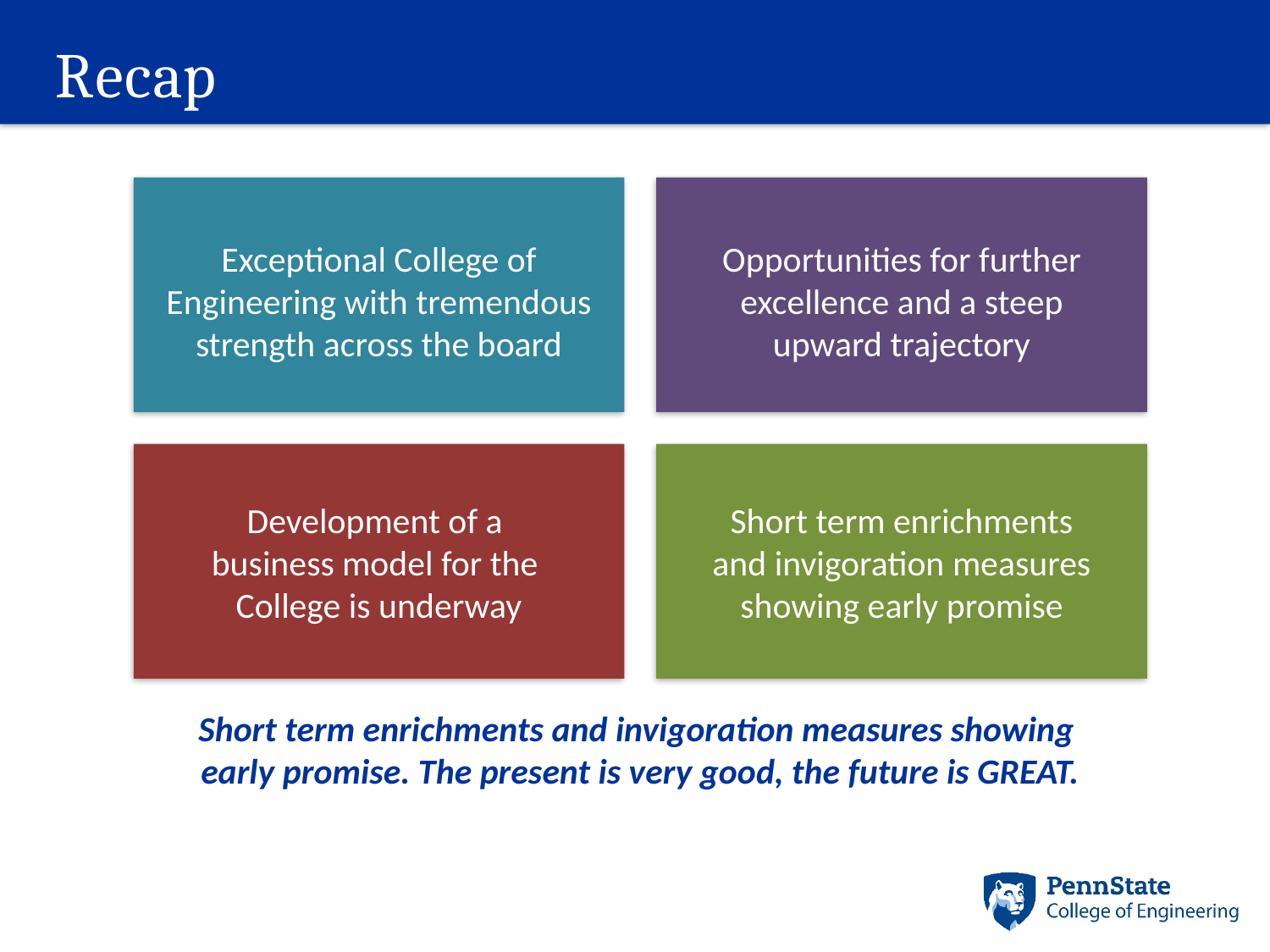

# Recap

Exceptional College of Engineering with tremendous strength across the board
Opportunities for further excellence and a steep
upward trajectory

Development of a
business model for the
College is underway
Short term enrichments
and invigoration measures showing early promise
Short term enrichments and invigoration measures showing
early promise. The present is very good, the future is GREAT.